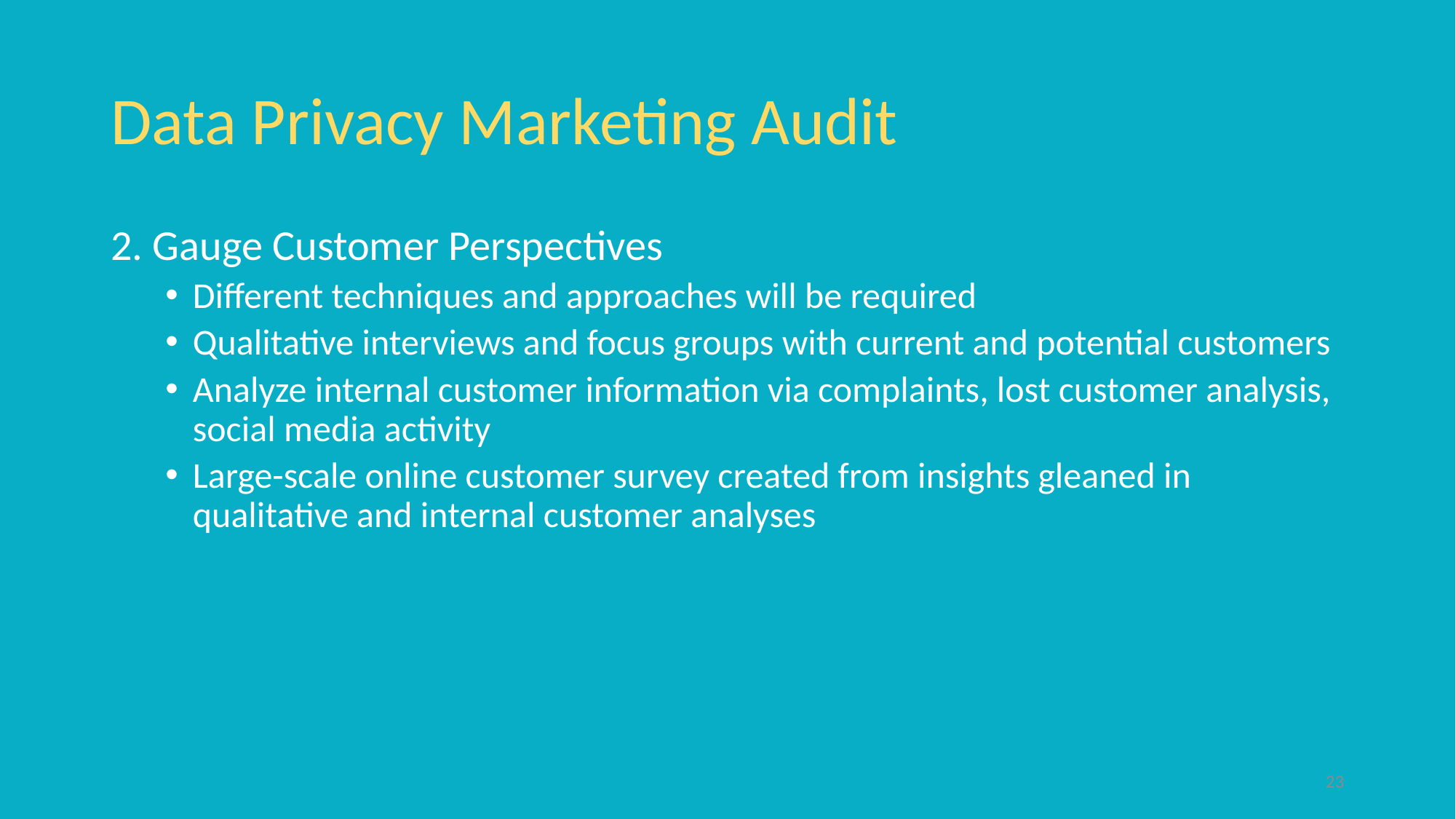

# Data Privacy Marketing Audit
2. Gauge Customer Perspectives
Different techniques and approaches will be required
Qualitative interviews and focus groups with current and potential customers
Analyze internal customer information via complaints, lost customer analysis, social media activity
Large-scale online customer survey created from insights gleaned in qualitative and internal customer analyses

23